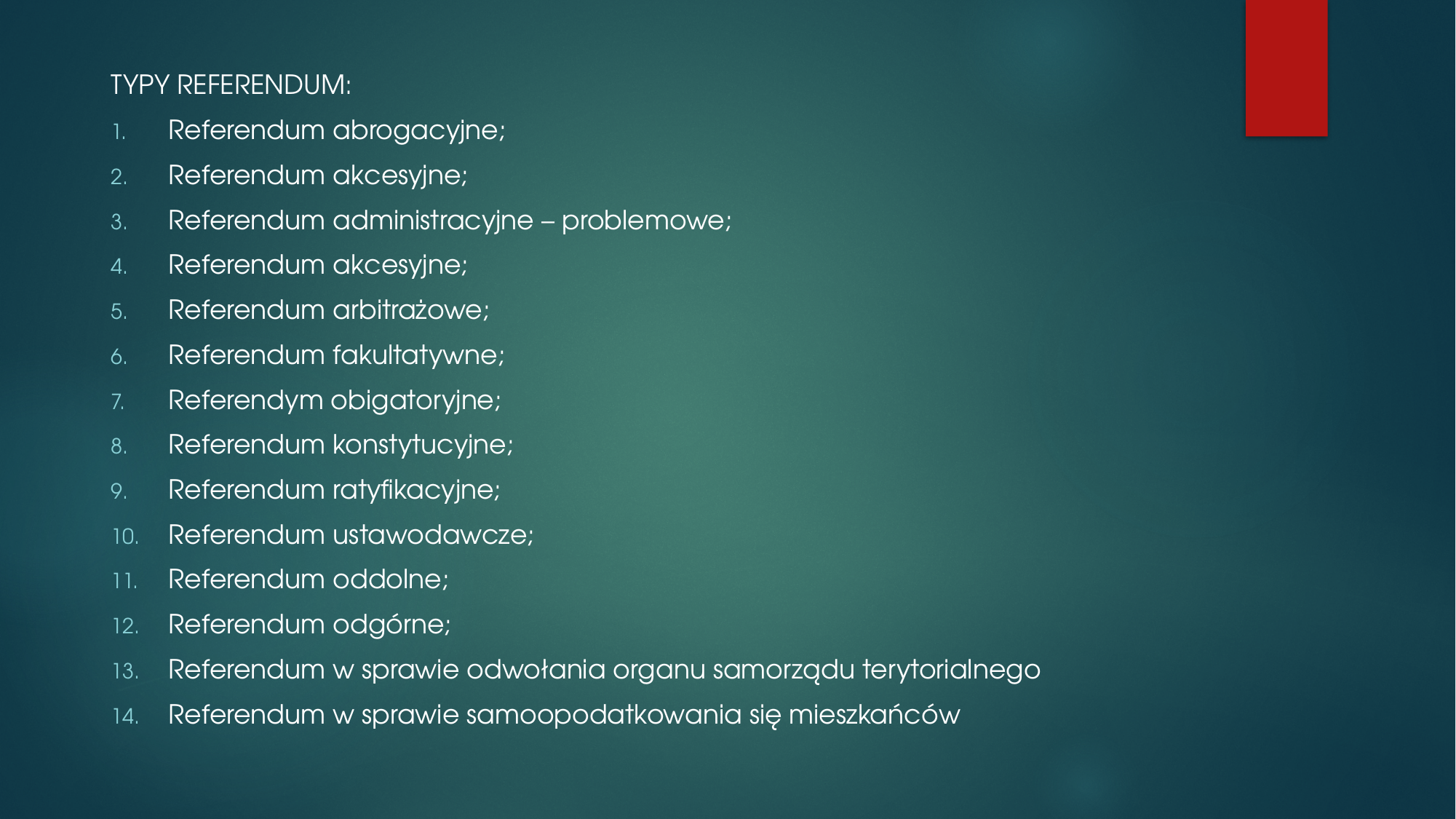

#
TYPY REFERENDUM:
Referendum abrogacyjne;
Referendum akcesyjne;
Referendum administracyjne – problemowe;
Referendum akcesyjne;
Referendum arbitrażowe;
Referendum fakultatywne;
Referendym obigatoryjne;
Referendum konstytucyjne;
Referendum ratyfikacyjne;
Referendum ustawodawcze;
Referendum oddolne;
Referendum odgórne;
Referendum w sprawie odwołania organu samorządu terytorialnego
Referendum w sprawie samoopodatkowania się mieszkańców